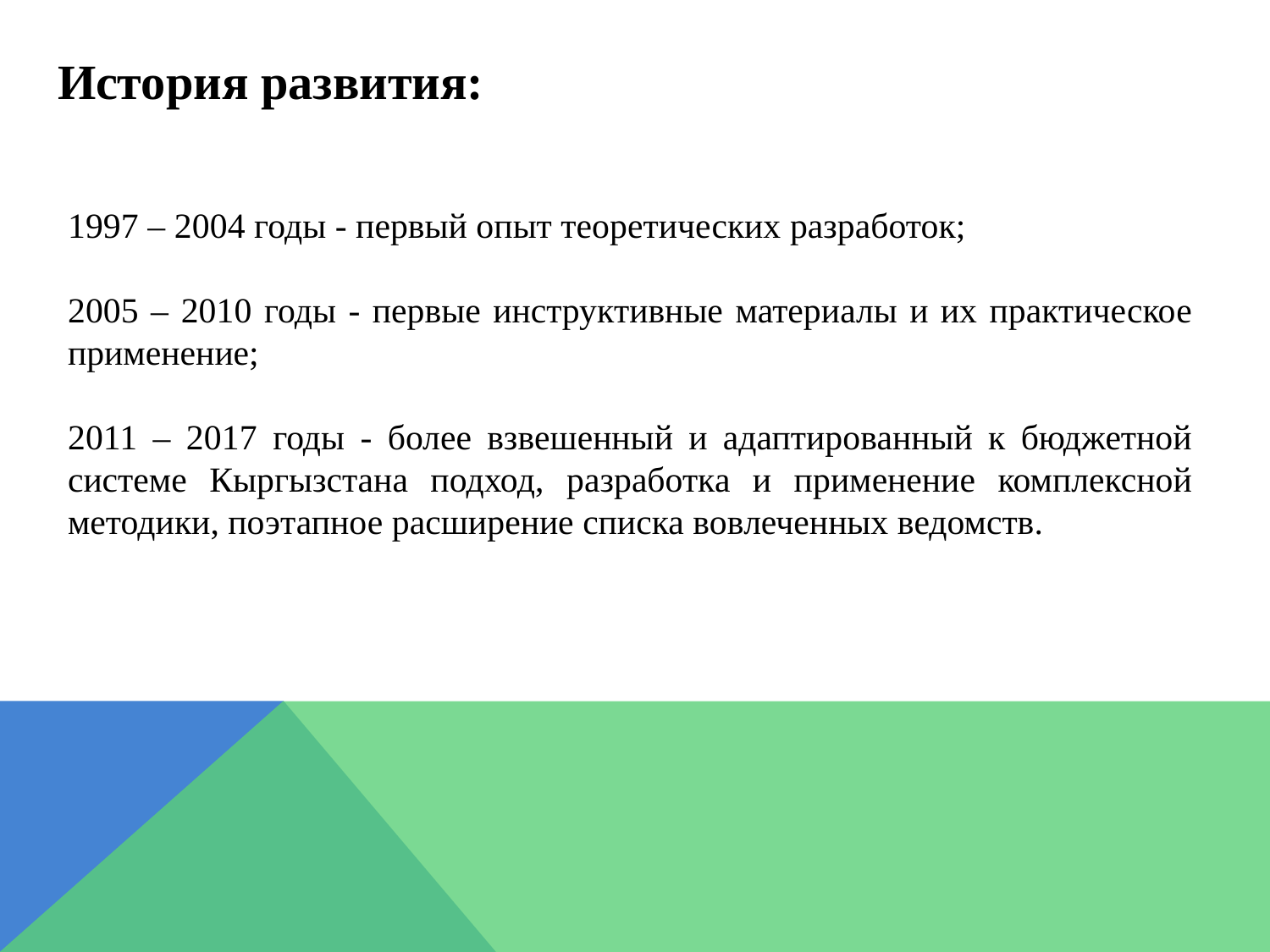

# История развития:
1997 – 2004 годы - первый опыт теоретических разработок;
2005 – 2010 годы - первые инструктивные материалы и их практическое применение;
2011 – 2017 годы - более взвешенный и адаптированный к бюджетной системе Кыргызстана подход, разработка и применение комплексной методики, поэтапное расширение списка вовлеченных ведомств.